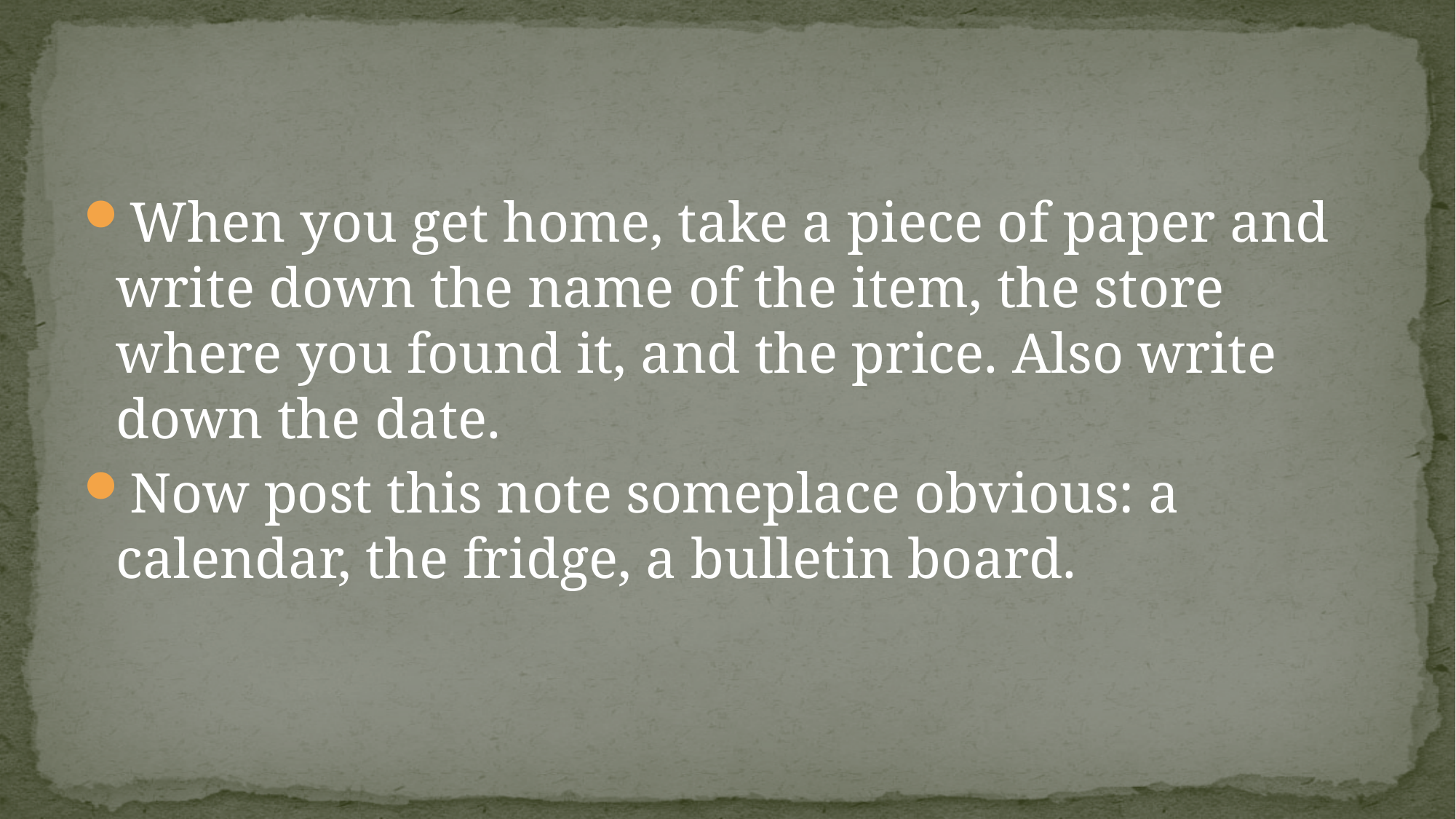

#
When you get home, take a piece of paper and write down the name of the item, the store where you found it, and the price. Also write down the date.
Now post this note someplace obvious: a calendar, the fridge, a bulletin board.